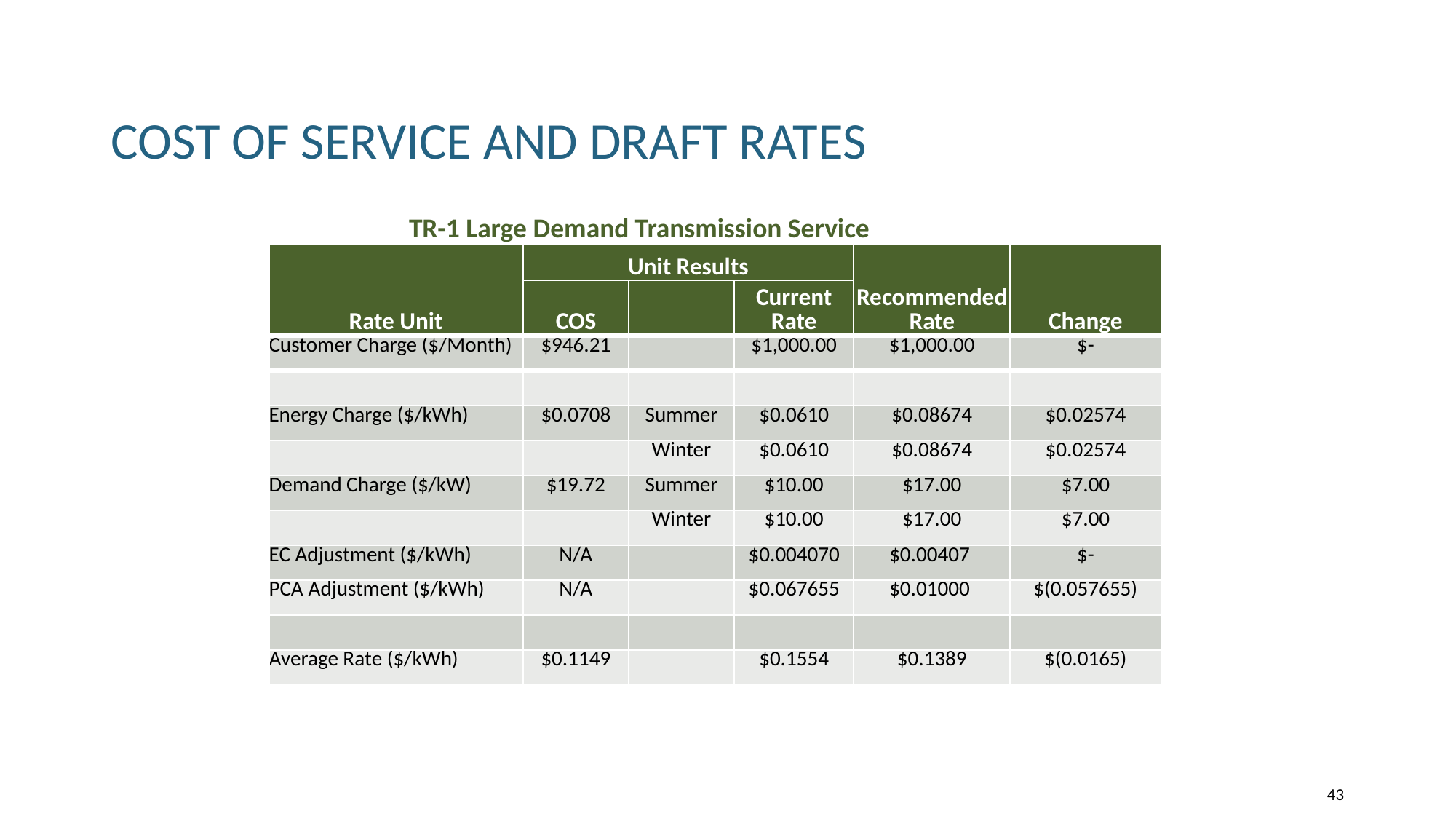

# Cost of service and draft rates
| TR-1 Large Demand Transmission Service |  |  |  |  |  |
| --- | --- | --- | --- | --- | --- |
| Rate Unit | Unit Results |  |  | Recommended Rate | Change |
| Rate Unit | COS |  | Current Rate |  |  |
| Customer Charge ($/Month) | $946.21 |  | $1,000.00 | $1,000.00 | $- |
|  |  |  |  |  |  |
| Energy Charge ($/kWh) | $0.0708 | Summer | $0.0610 | $0.08674 | $0.02574 |
|  |  | Winter | $0.0610 | $0.08674 | $0.02574 |
| Demand Charge ($/kW) | $19.72 | Summer | $10.00 | $17.00 | $7.00 |
|  |  | Winter | $10.00 | $17.00 | $7.00 |
| EC Adjustment ($/kWh) | N/A |  | $0.004070 | $0.00407 | $- |
| PCA Adjustment ($/kWh) | N/A |  | $0.067655 | $0.01000 | $(0.057655) |
|  |  |  |  |  |  |
| Average Rate ($/kWh) | $0.1149 |  | $0.1554 | $0.1389 | $(0.0165) |
43